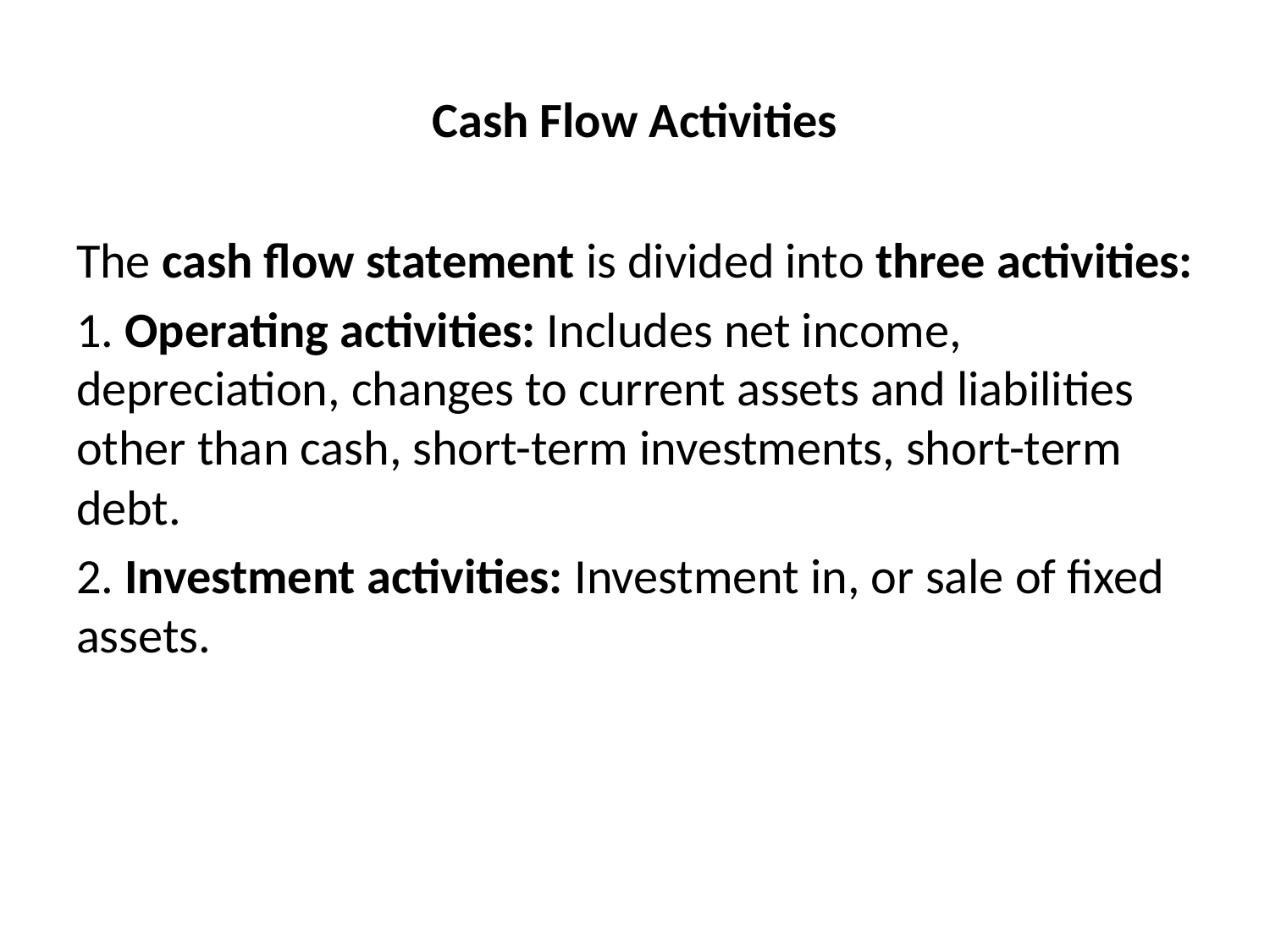

# Cash Flow Activities
The cash flow statement is divided into three activities:
1. Operating activities: Includes net income, depreciation, changes to current assets and liabilities other than cash, short-term investments, short-term debt.
2. Investment activities: Investment in, or sale of fixed assets.